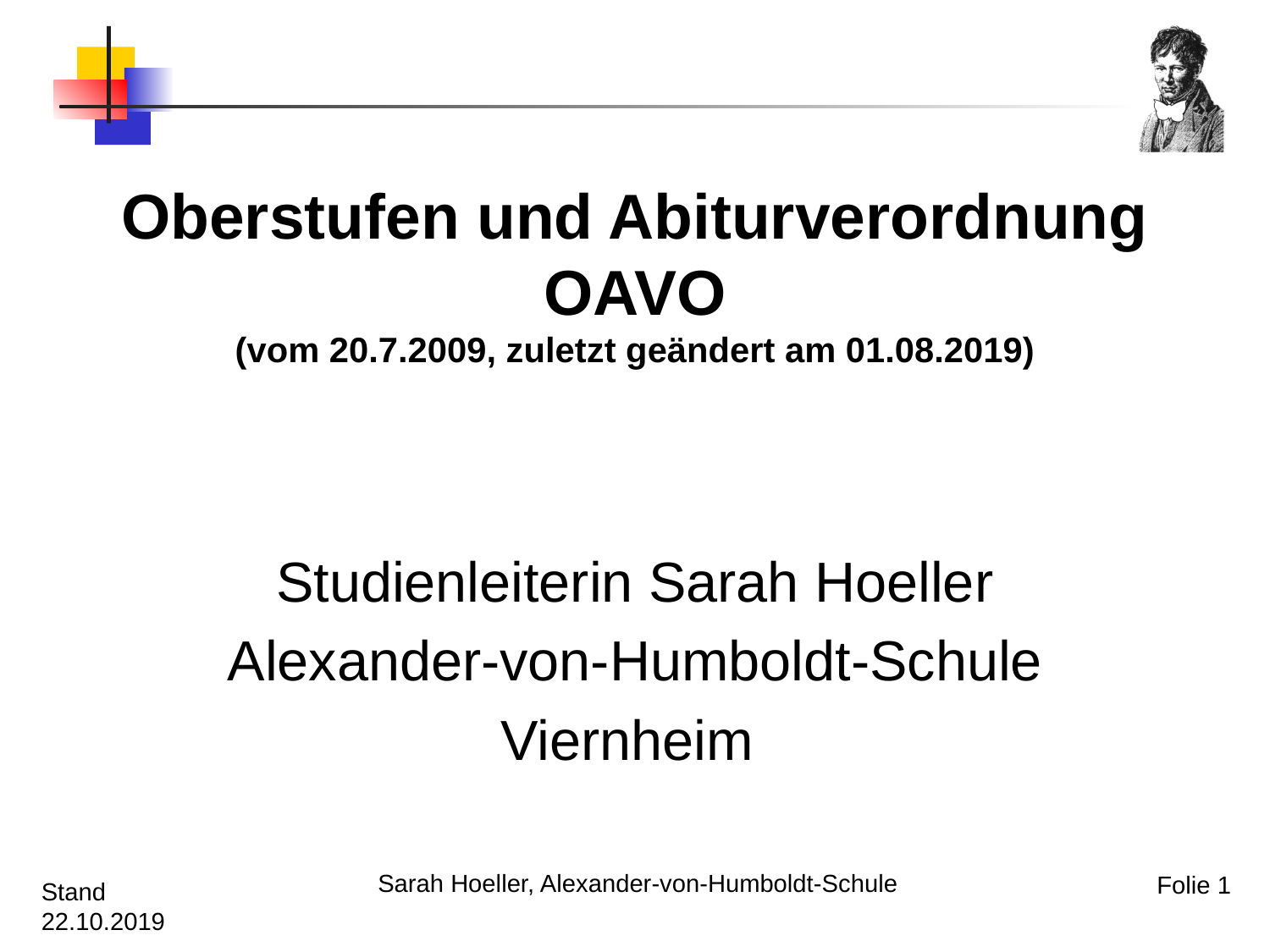

# Oberstufen und Abiturverordnung OAVO (vom 20.7.2009, zuletzt geändert am 01.08.2019)
Studienleiterin Sarah Hoeller
Alexander-von-Humboldt-Schule
Viernheim
Folie 1
Sarah Hoeller, Alexander-von-Humboldt-Schule

Stand
22.10.2019